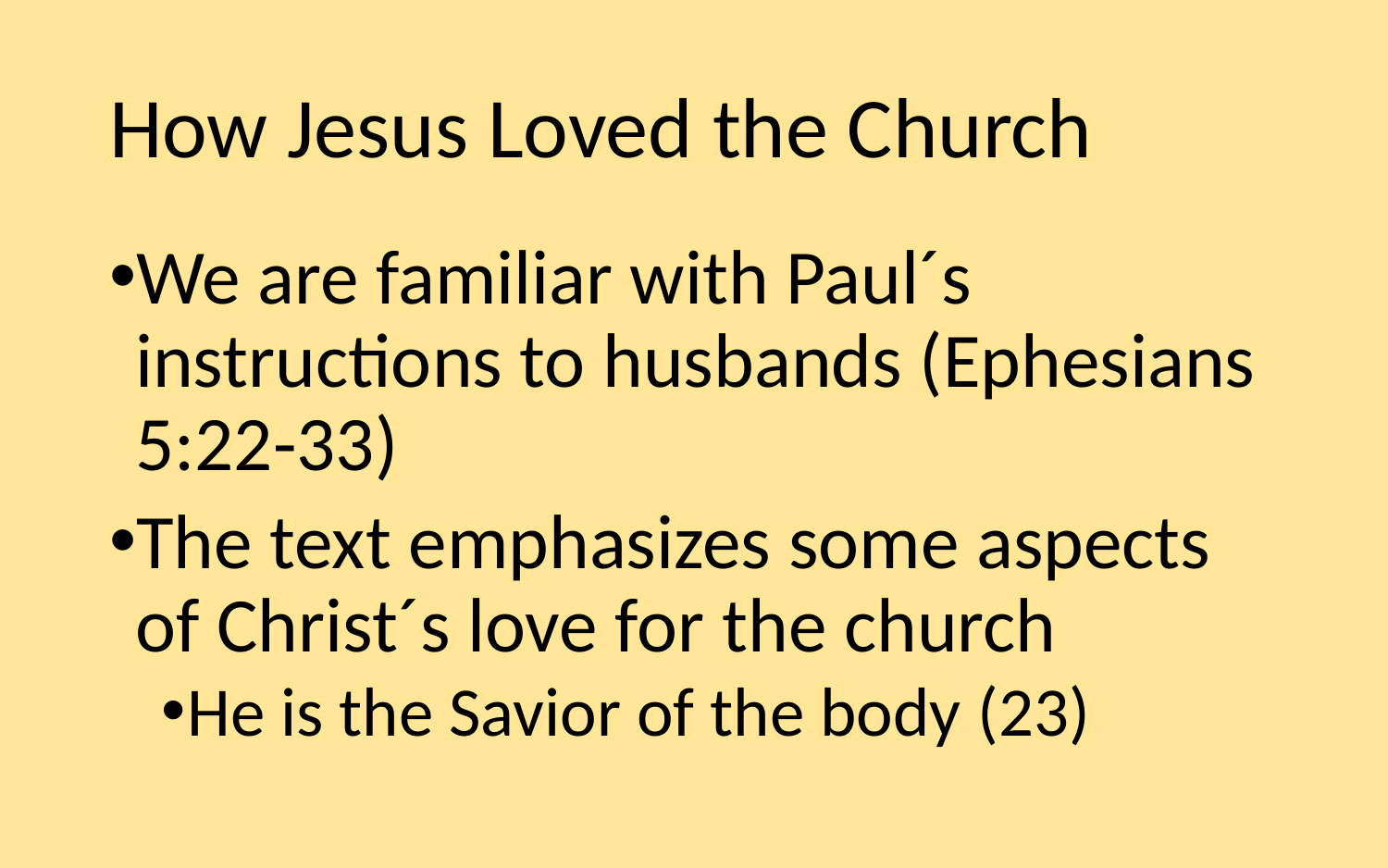

# How Jesus Loved the Church
We are familiar with Paul´s instructions to husbands (Ephesians 5:22-33)
The text emphasizes some aspects of Christ´s love for the church
He is the Savior of the body (23)